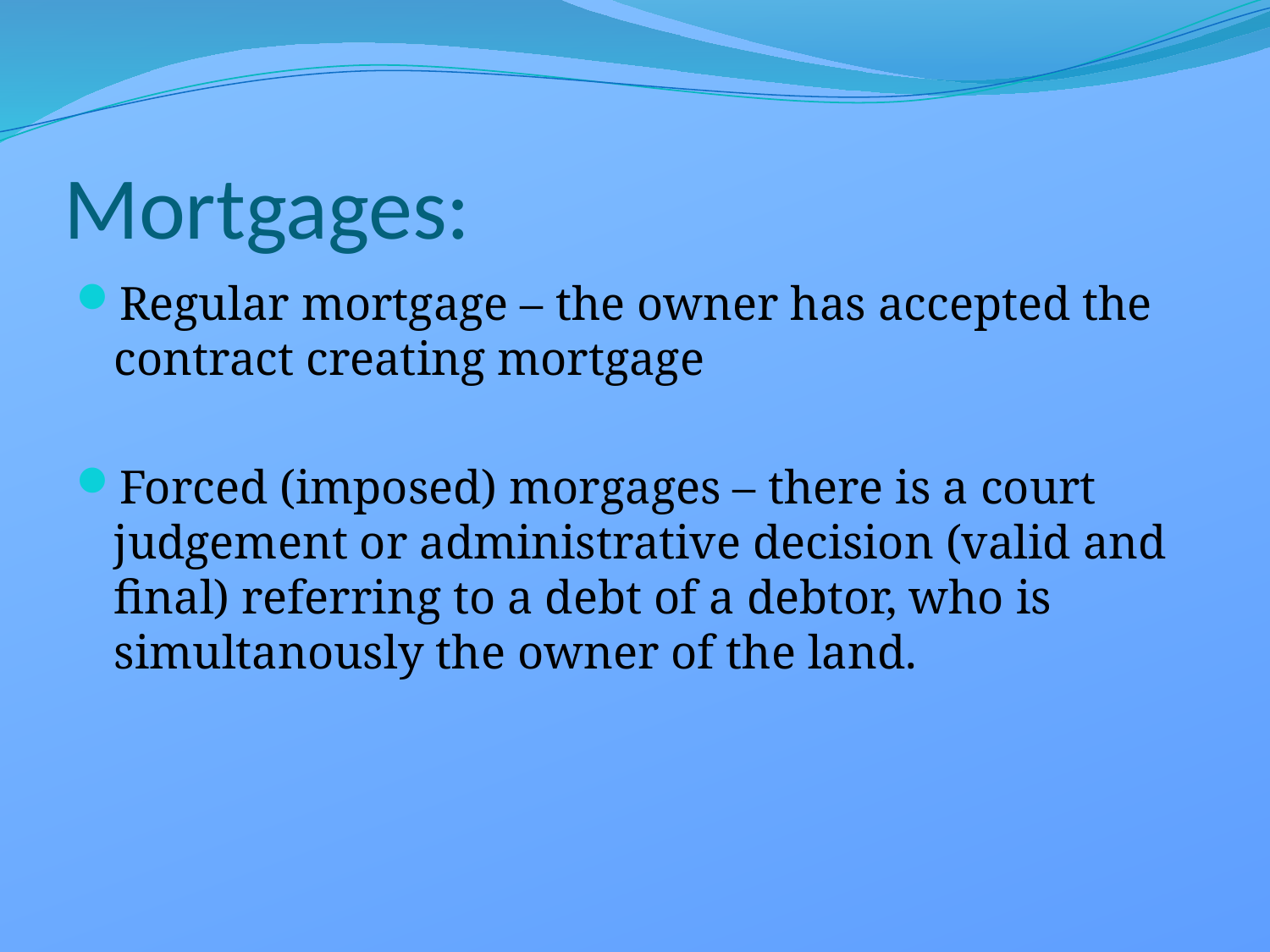

# Mortgages:
Regular mortgage – the owner has accepted the contract creating mortgage

Forced (imposed) morgages – there is a court judgement or administrative decision (valid and final) referring to a debt of a debtor, who is simultanously the owner of the land.